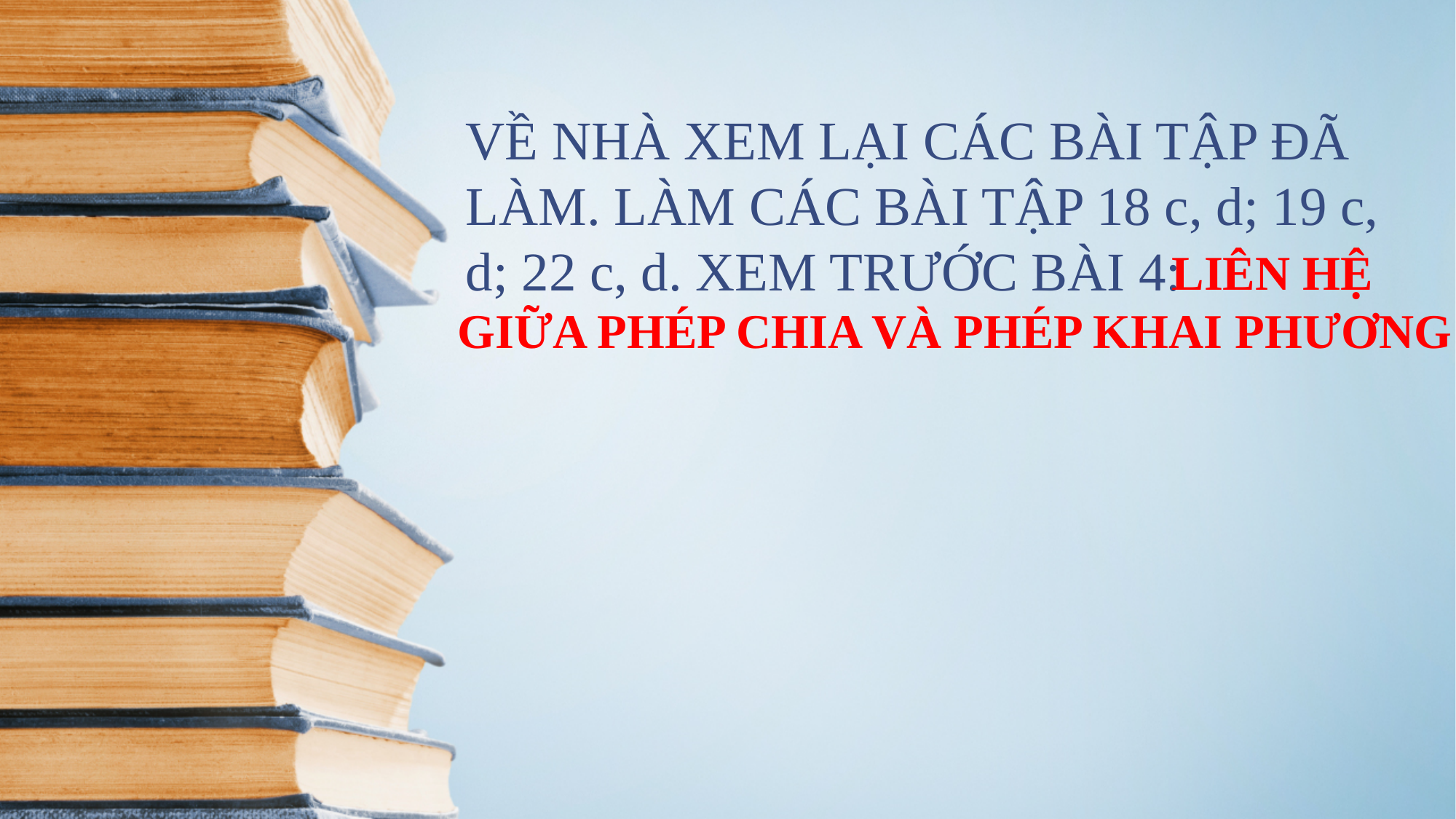

VỀ NHÀ XEM LẠI CÁC BÀI TẬP ĐÃ LÀM. LÀM CÁC BÀI TẬP 18 c, d; 19 c, d; 22 c, d. XEM TRƯỚC BÀI 4:
                                                     LIÊN HỆ
GIỮA PHÉP CHIA VÀ PHÉP KHAI PHƯƠNG